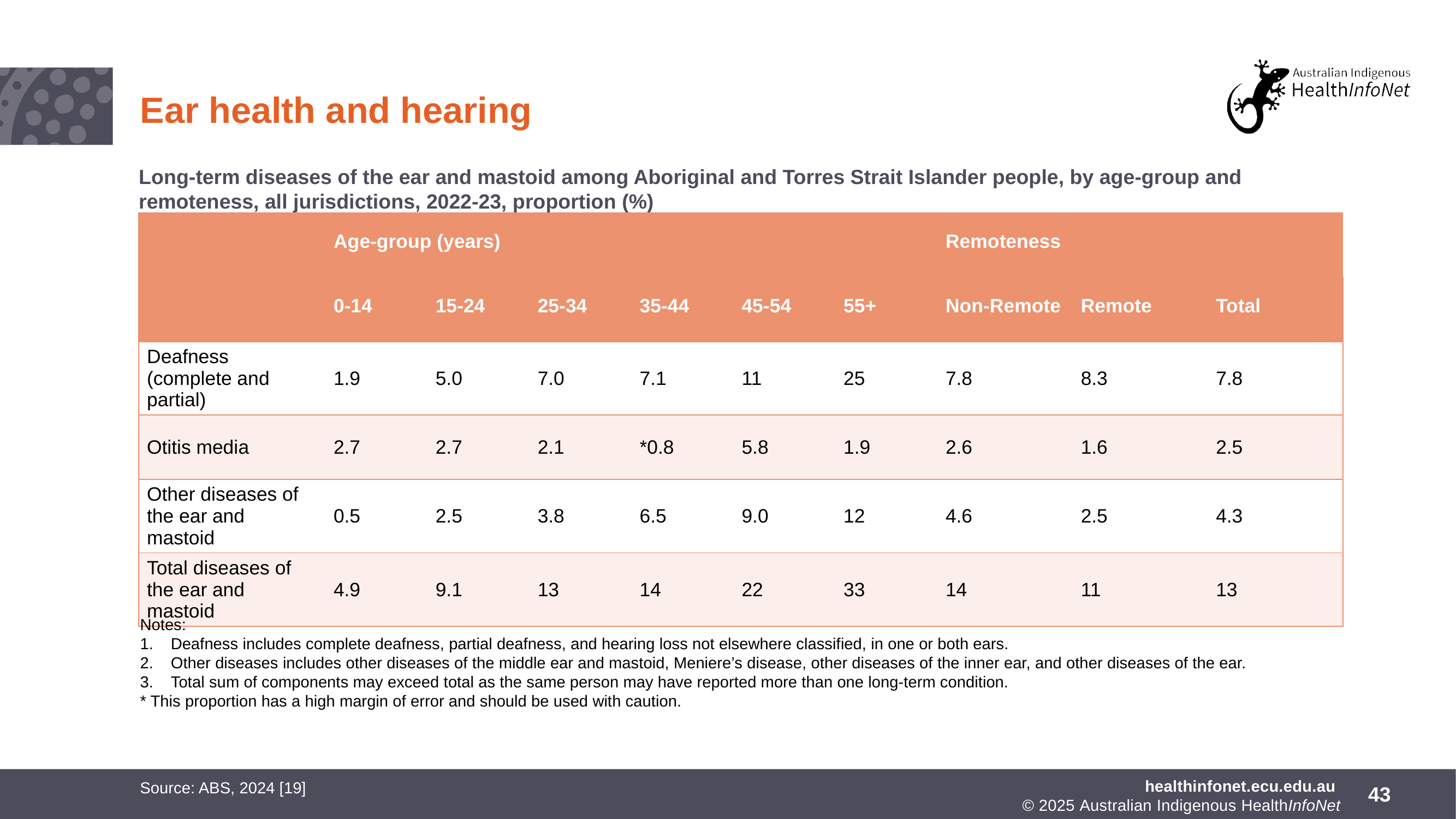

# Ear health and hearing
Long-term diseases of the ear and mastoid among Aboriginal and Torres Strait Islander people, by age-group and remoteness, all jurisdictions, 2022-23, proportion (%)
|  | Age-group (years) |  |  |  |  |  | Remoteness |  |  |
| --- | --- | --- | --- | --- | --- | --- | --- | --- | --- |
|  | 0-14 | 15-24 | 25-34 | 35-44 | 45-54 | 55+ | Non-Remote | Remote | Total |
| Deafness (complete and partial) | 1.9 | 5.0 | 7.0 | 7.1 | 11 | 25 | 7.8 | 8.3 | 7.8 |
| Otitis media | 2.7 | 2.7 | 2.1 | \*0.8 | 5.8 | 1.9 | 2.6 | 1.6 | 2.5 |
| Other diseases of the ear and mastoid | 0.5 | 2.5 | 3.8 | 6.5 | 9.0 | 12 | 4.6 | 2.5 | 4.3 |
| Total diseases of the ear and mastoid | 4.9 | 9.1 | 13 | 14 | 22 | 33 | 14 | 11 | 13 |
Notes:
Deafness includes complete deafness, partial deafness, and hearing loss not elsewhere classified, in one or both ears.
Other diseases includes other diseases of the middle ear and mastoid, Meniere’s disease, other diseases of the inner ear, and other diseases of the ear.
Total sum of components may exceed total as the same person may have reported more than one long-term condition.
* This proportion has a high margin of error and should be used with caution.
Source: ABS, 2024 [19]